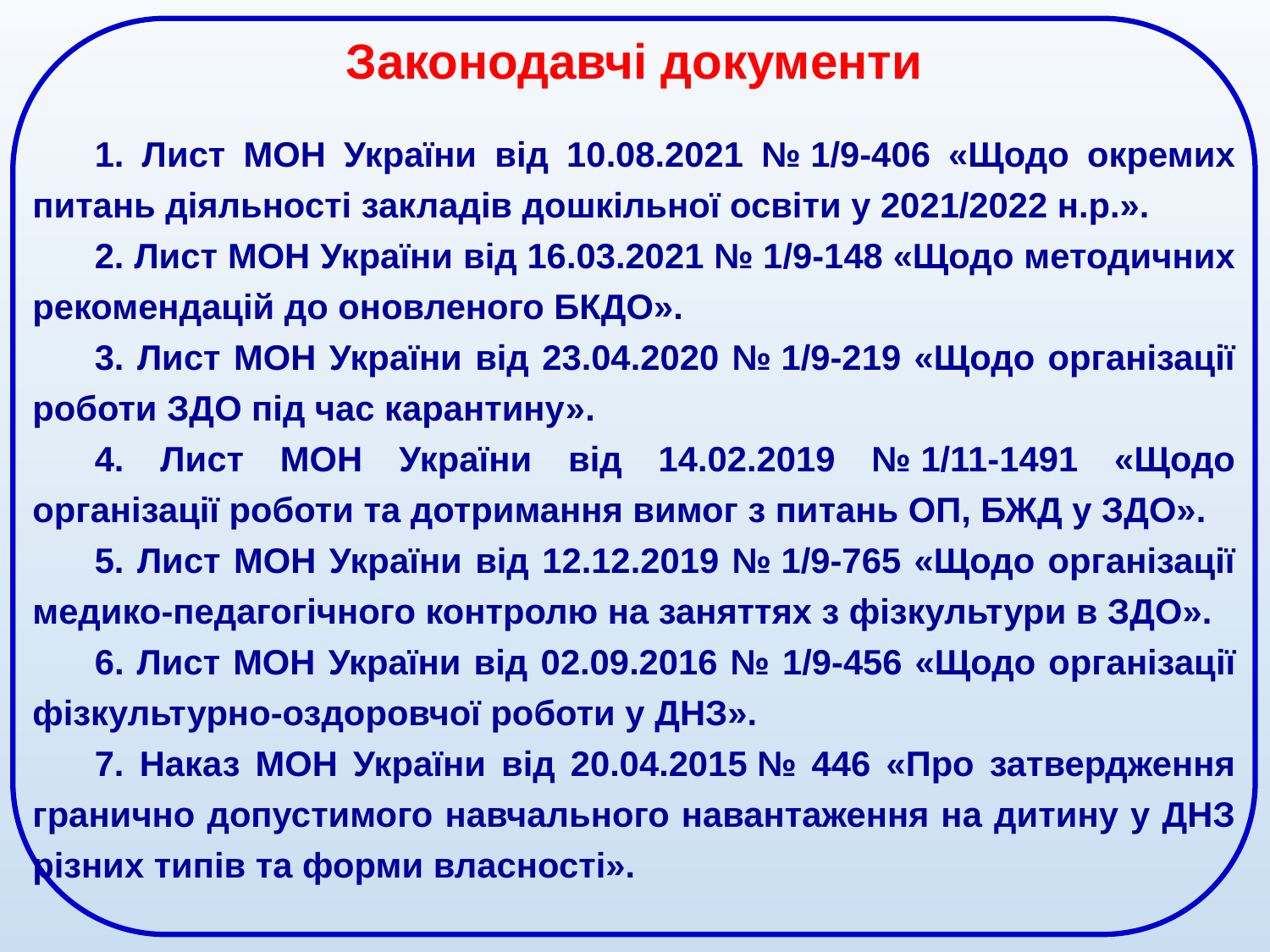

Законодавчі документи

1. Лист МОН України від 10.08.2021 № 1/9-406 «Щодо окремих питань діяльності закладів дошкільної освіти у 2021/2022 н.р.».
2. Лист МОН України від 16.03.2021 № 1/9-148 «Щодо методичних рекомендацій до оновленого БКДО».
3. Лист МОН України від 23.04.2020 № 1/9-219 «Щодо організації роботи ЗДО під час карантину».
4. Лист МОН України від 14.02.2019 № 1/11-1491 «Щодо організації роботи та дотримання вимог з питань ОП, БЖД у ЗДО».
5. Лист МОН України від 12.12.2019 № 1/9-765 «Щодо організації медико-педагогічного контролю на заняттях з фізкультури в ЗДО».
6. Лист МОН України від 02.09.2016 № 1/9-456 «Щодо організації фізкультурно-оздоровчої роботи у ДНЗ».
7. Наказ МОН України від 20.04.2015 № 446 «Про затвердження гранично допустимого навчального навантаження на дитину у ДНЗ різних типів та форми власності».